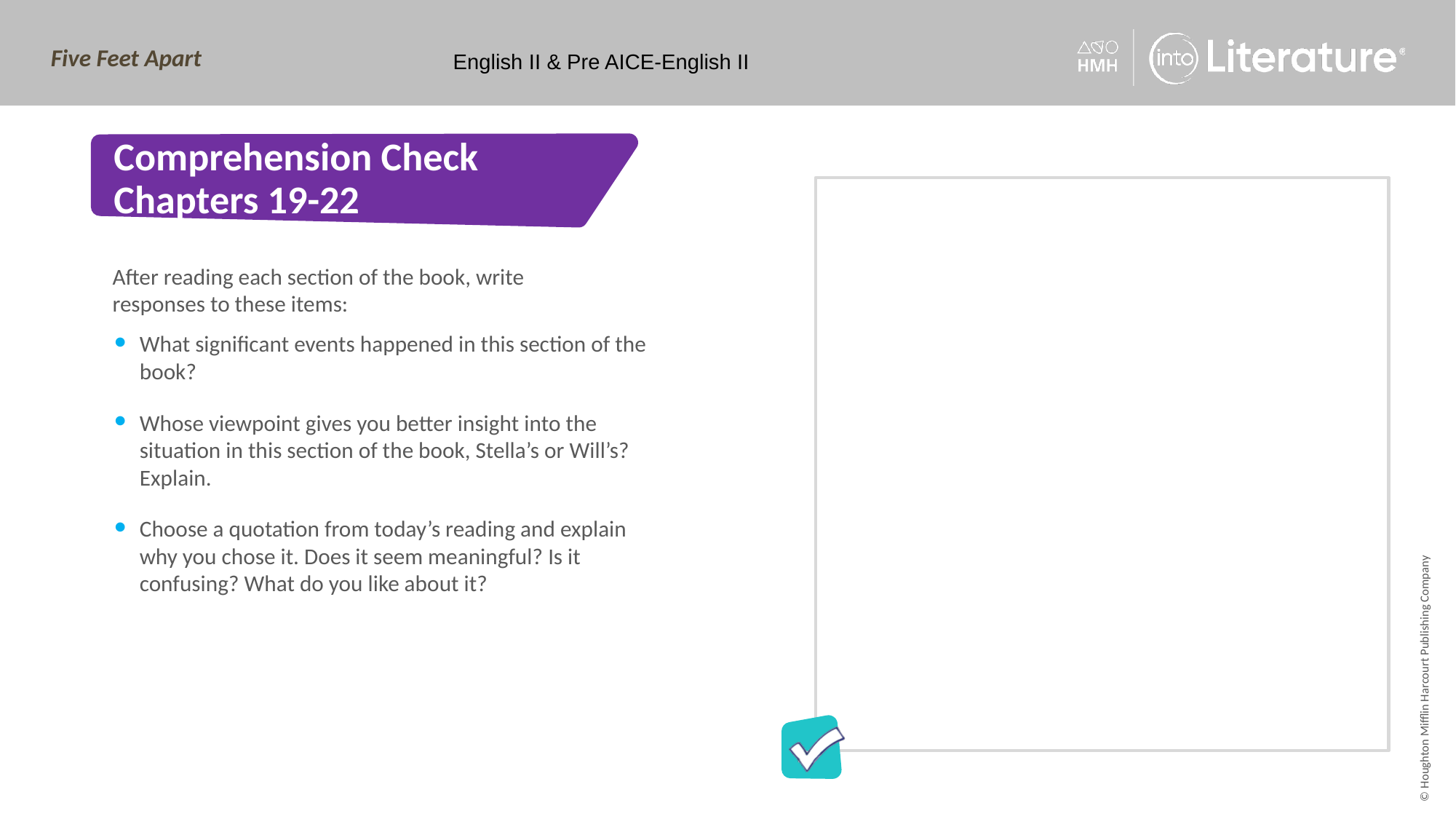

English II & Pre AICE-English II

Type in the box.
# Comprehension Check Chapters 19-22

After reading each section of the book, write responses to these items:
What significant events happened in this section of the book?
Whose viewpoint gives you better insight into the situation in this section of the book, Stella’s or Will’s? Explain.
Choose a quotation from today’s reading and explain why you chose it. Does it seem meaningful? Is it confusing? What do you like about it?